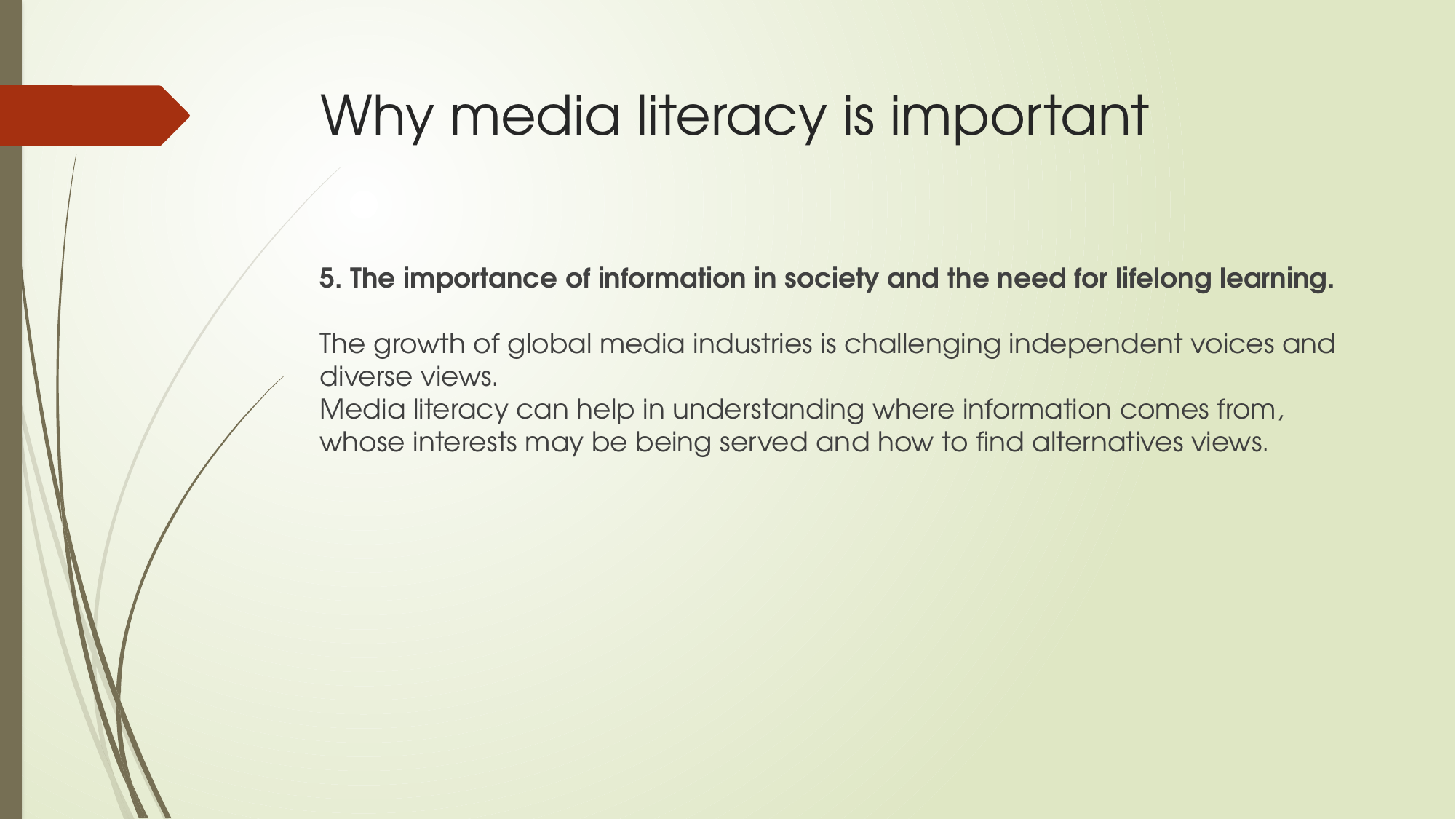

# Why media literacy is important
5. The importance of information in society and the need for lifelong learning.
The growth of global media industries is challenging independent voices and diverse views.
Media literacy can help in understanding where information comes from, whose interests may be being served and how to find alternatives views.